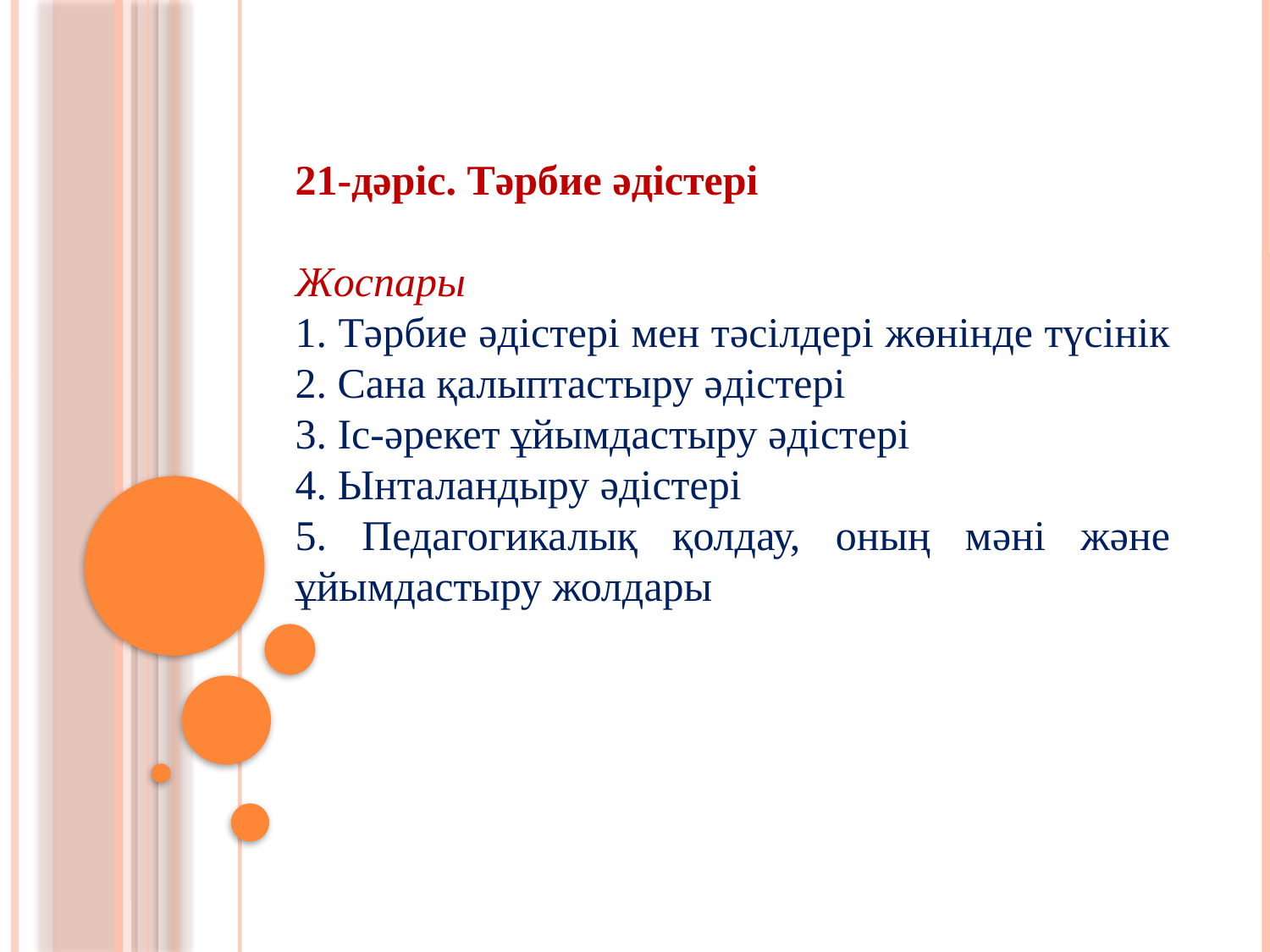

21-дəріс. Тəрбие əдістері

Жоспары
1. Тəрбие əдістері мен тəсілдері жөнінде түсінік
2. Сана қалыптастыру əдістері
3. Іс-əрекет ұйымдастыру əдістері
4. Ынталандыру əдістері
5. Педагогикалық қолдау, оның мəні жəне ұйымдастыру жолдары